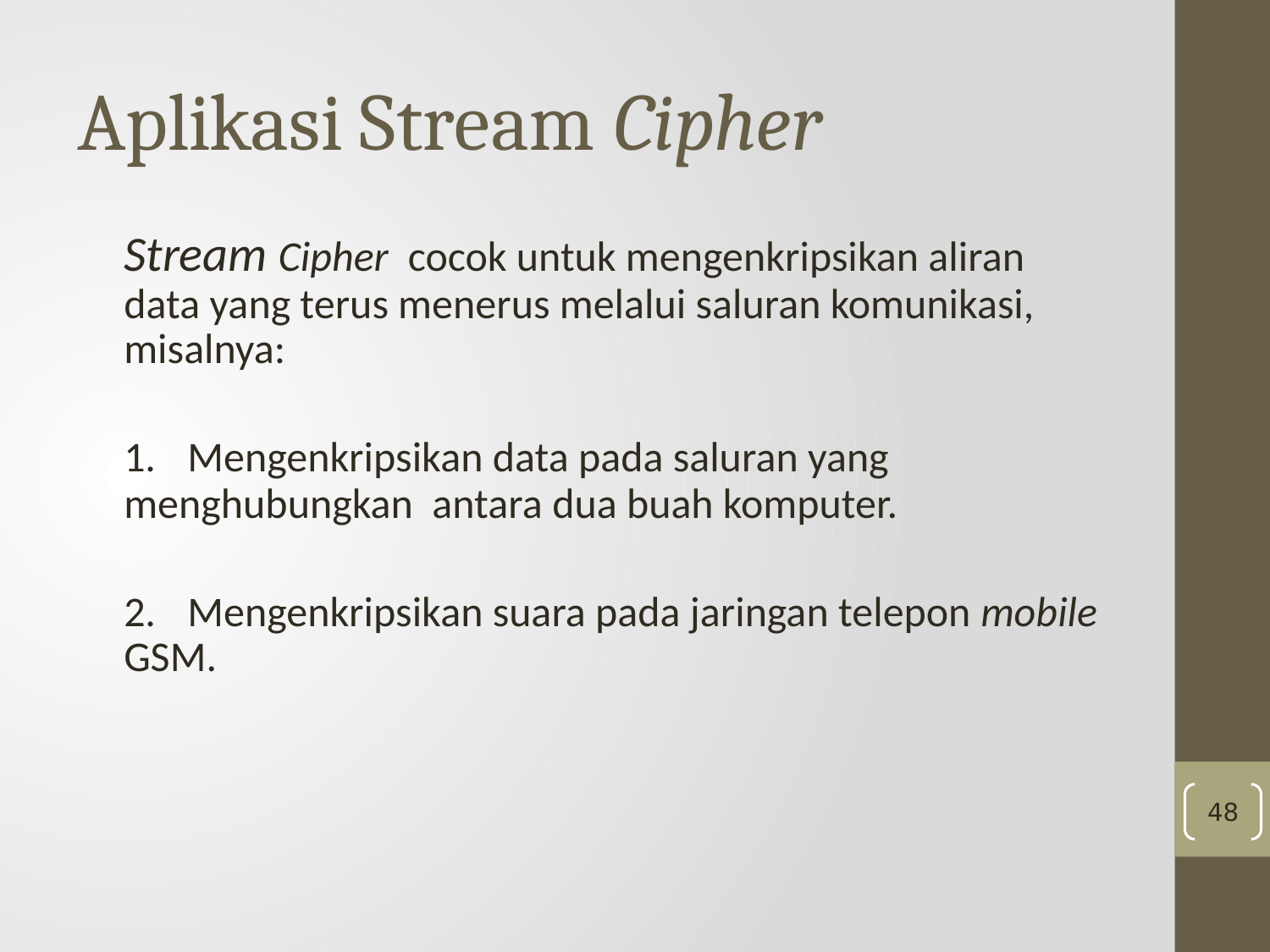

# Aplikasi Stream Cipher
	Stream Cipher  cocok untuk mengenkripsikan aliran data yang terus menerus melalui saluran komunikasi, misalnya:

	1.   Mengenkripsikan data pada saluran yang menghubungkan  antara dua buah komputer.

	2.   Mengenkripsikan suara pada jaringan telepon mobile GSM.

48